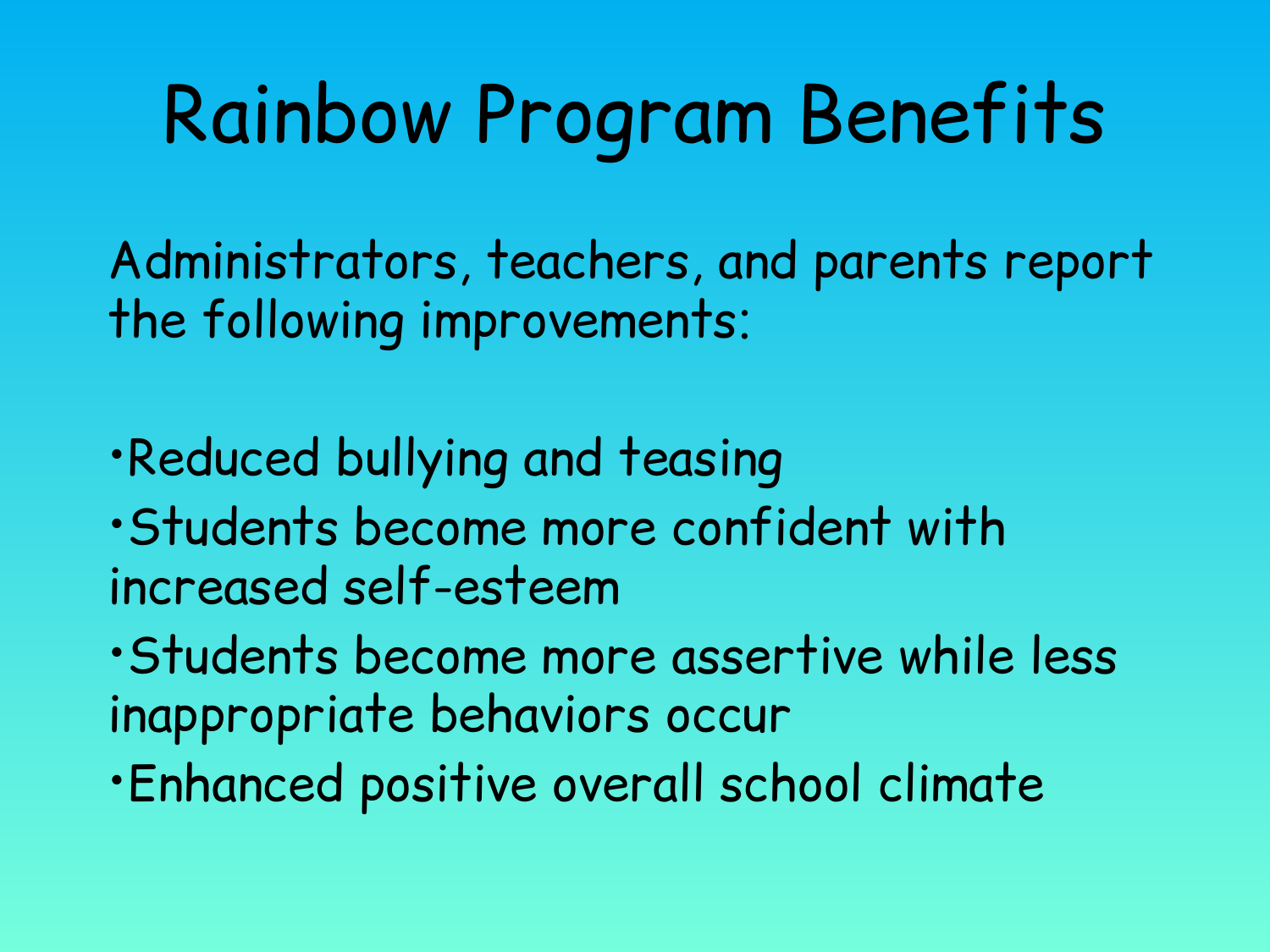

# Rainbow Program Benefits
Administrators, teachers, and parents report the following improvements:

Reduced bullying and teasing
Students become more confident with increased self-esteem
Students become more assertive while less inappropriate behaviors occur
Enhanced positive overall school climate